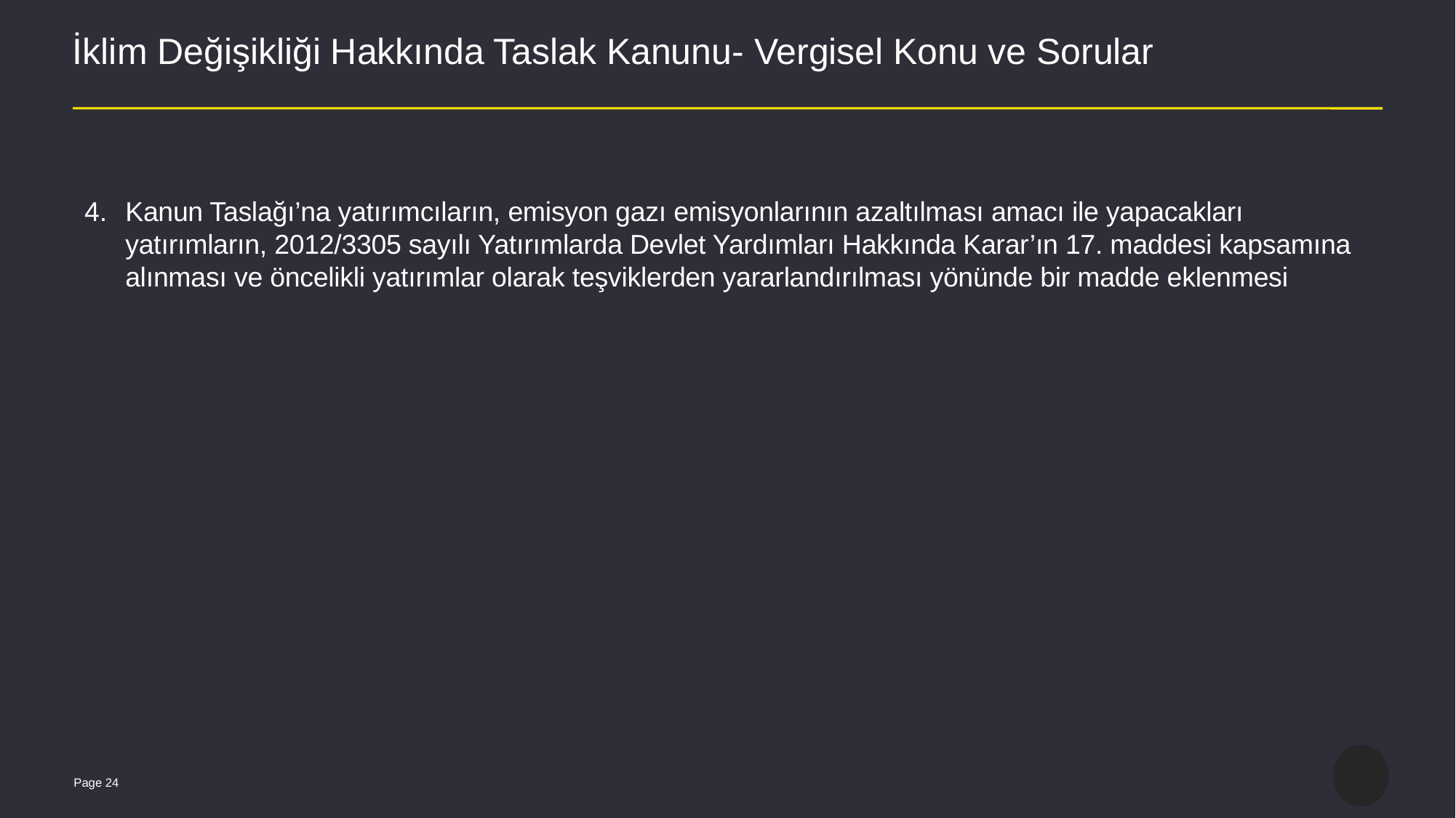

# İklim Değişikliği Hakkında Taslak Kanunu- Vergisel Konu ve Sorular
Kanun Taslağı’na yatırımcıların, emisyon gazı emisyonlarının azaltılması amacı ile yapacakları yatırımların, 2012/3305 sayılı Yatırımlarda Devlet Yardımları Hakkında Karar’ın 17. maddesi kapsamına alınması ve öncelikli yatırımlar olarak teşviklerden yararlandırılması yönünde bir madde eklenmesi

Page 24